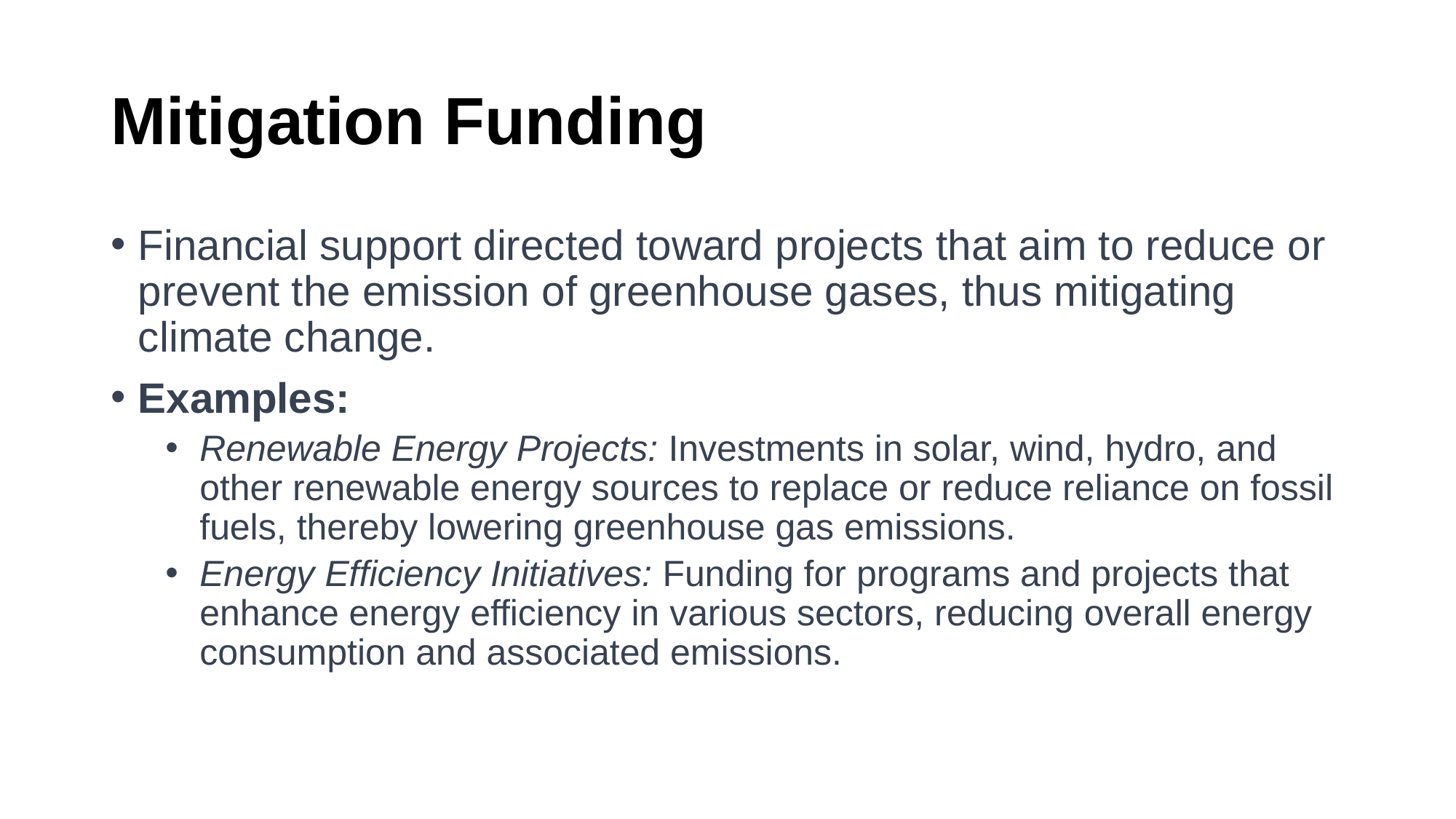

# Mitigation Funding
Financial support directed toward projects that aim to reduce or prevent the emission of greenhouse gases, thus mitigating climate change.
Examples:
Renewable Energy Projects: Investments in solar, wind, hydro, and other renewable energy sources to replace or reduce reliance on fossil fuels, thereby lowering greenhouse gas emissions.
Energy Efficiency Initiatives: Funding for programs and projects that enhance energy efficiency in various sectors, reducing overall energy consumption and associated emissions.